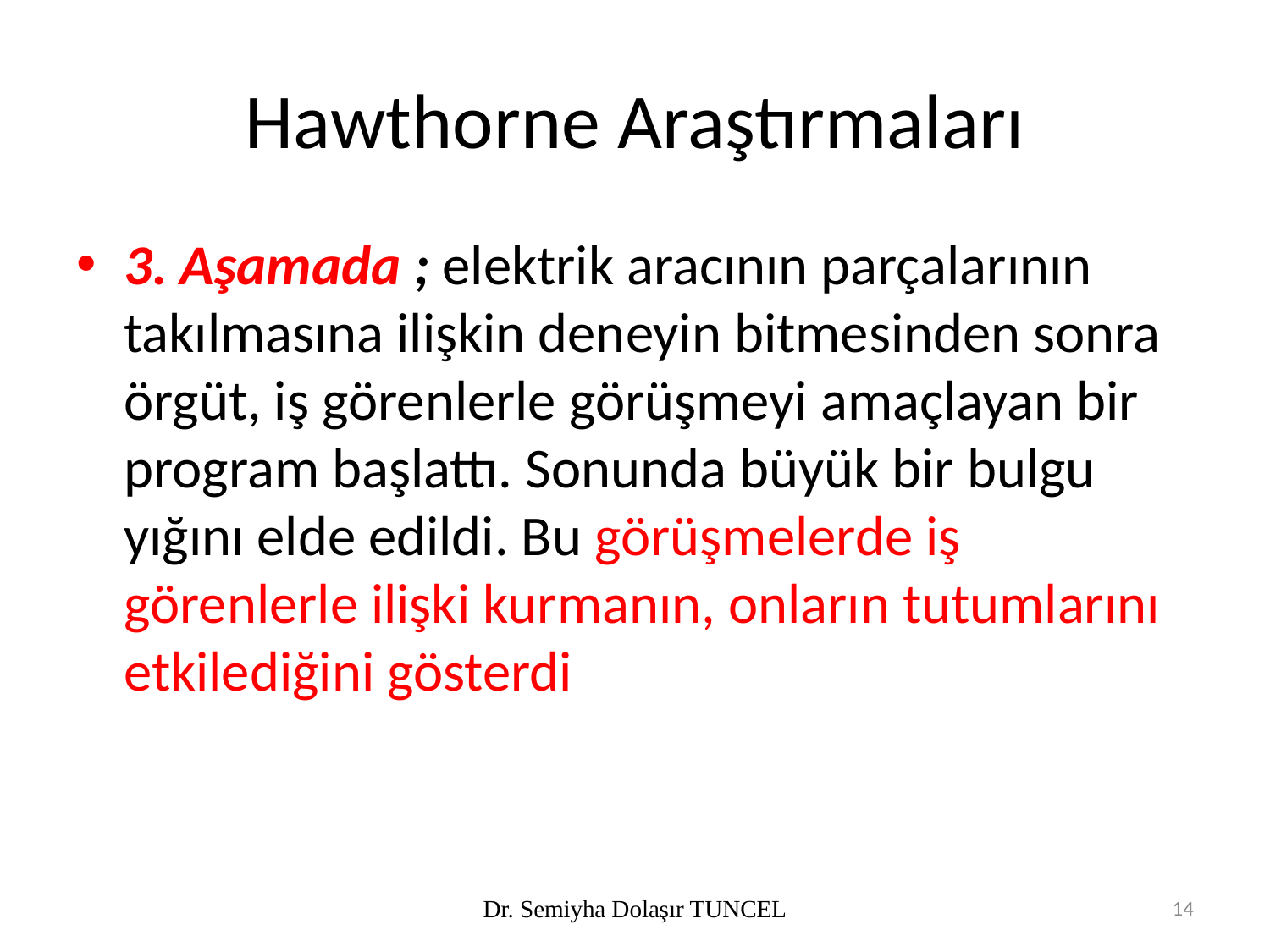

# Hawthorne Araştırmaları
3. Aşamada ; elektrik aracının parçalarının takılmasına ilişkin deneyin bitmesinden sonra örgüt, iş görenlerle görüşmeyi amaçlayan bir program başlattı. Sonunda büyük bir bulgu yığını elde edildi. Bu görüşmelerde iş görenlerle ilişki kurmanın, onların tutumlarını etkilediğini gösterdi
Dr. Semiyha Dolaşır TUNCEL
14